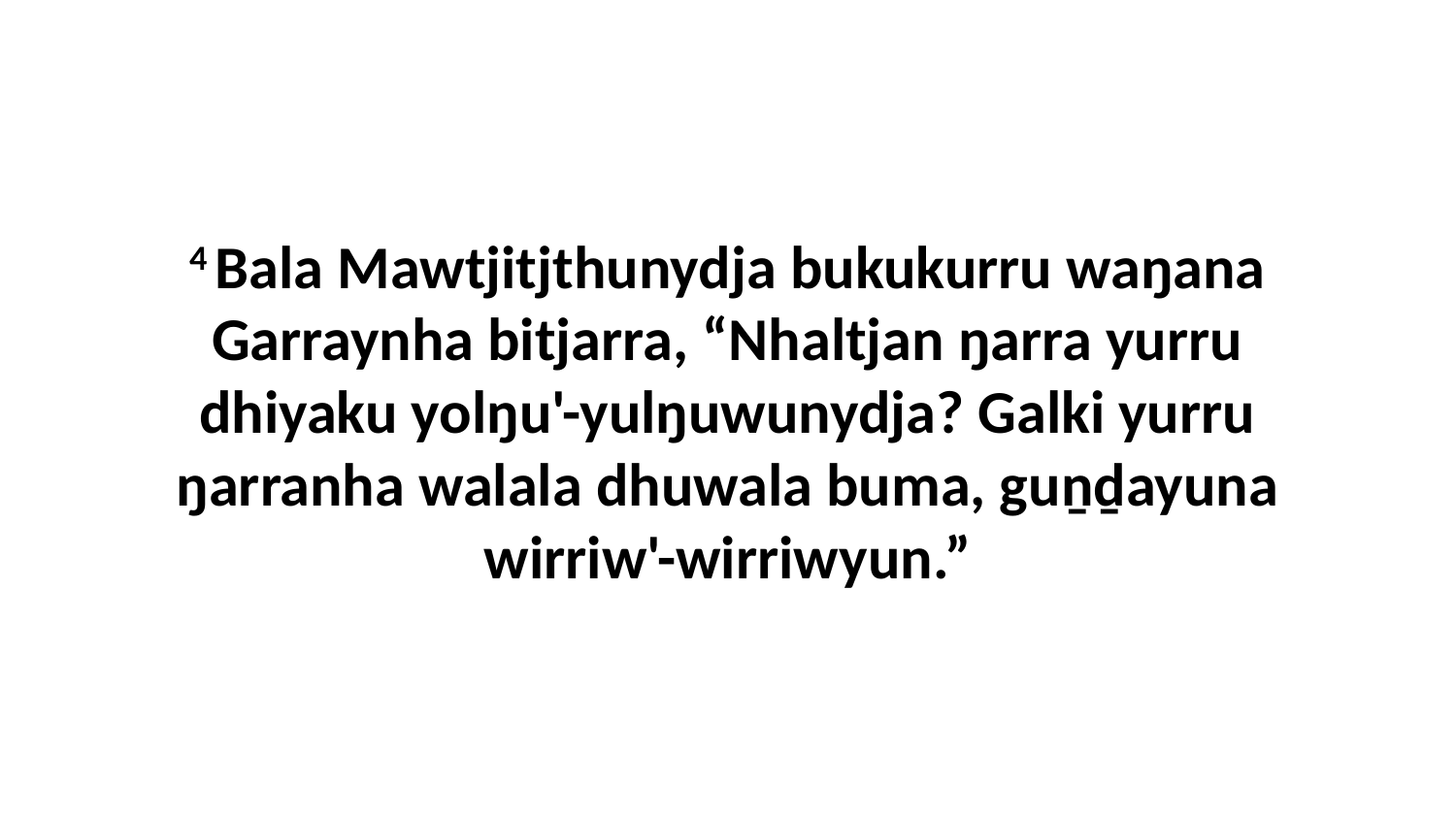

4 Bala Mawtjitjthunydja bukukurru waŋana Garraynha bitjarra, “Nhaltjan ŋarra yurru dhiyaku yolŋu'-yulŋuwunydja? Galki yurru ŋarranha walala dhuwala buma, guṉḏayuna wirriw'-wirriwyun.”